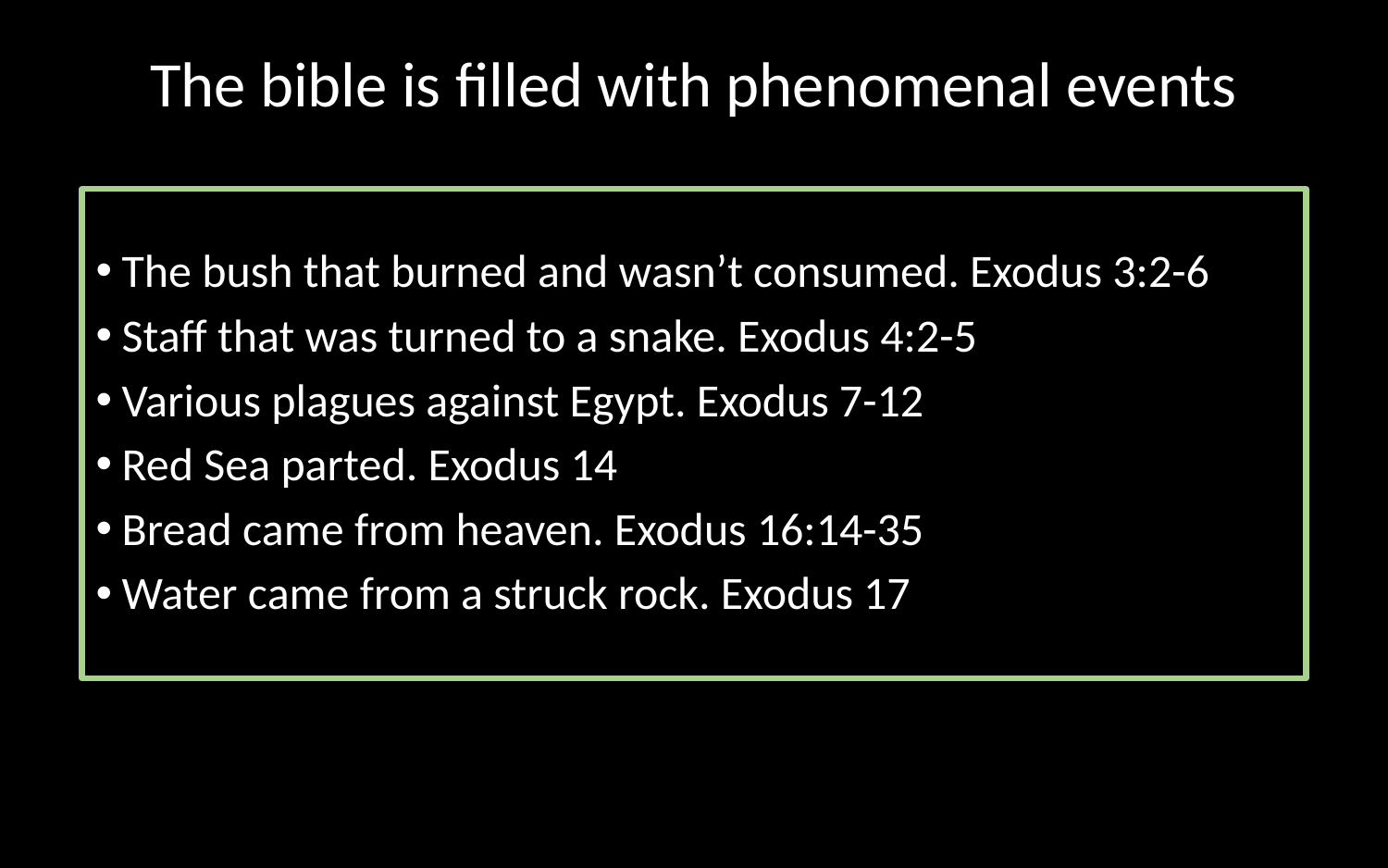

# The bible is filled with phenomenal events
The bush that burned and wasn’t consumed. Exodus 3:2-6
Staff that was turned to a snake. Exodus 4:2-5
Various plagues against Egypt. Exodus 7-12
Red Sea parted. Exodus 14
Bread came from heaven. Exodus 16:14-35
Water came from a struck rock. Exodus 17